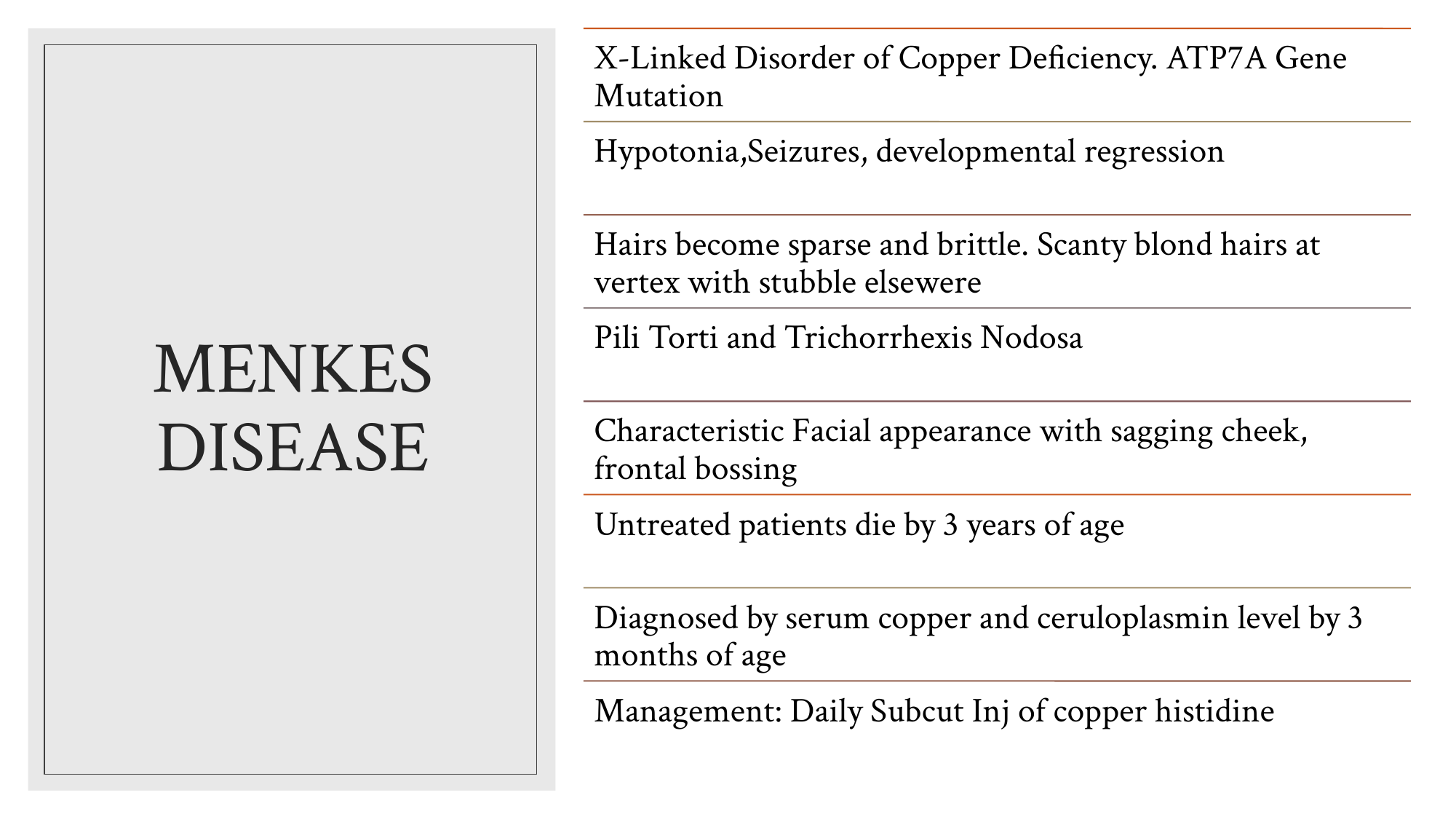

X-Linked Disorder of Copper Deficiency. ATP7A Gene Mutation
Hypotonia,Seizures, developmental regression
Hairs become sparse and brittle. Scanty blond hairs at vertex with stubble elsewere
Pili Torti and Trichorrhexis Nodosa
Characteristic Facial appearance with sagging cheek, frontal bossing
Untreated patients die by 3 years of age
Diagnosed by serum copper and ceruloplasmin level by 3 months of age
Management: Daily Subcut Inj of copper histidine

# MENKES DISEASE